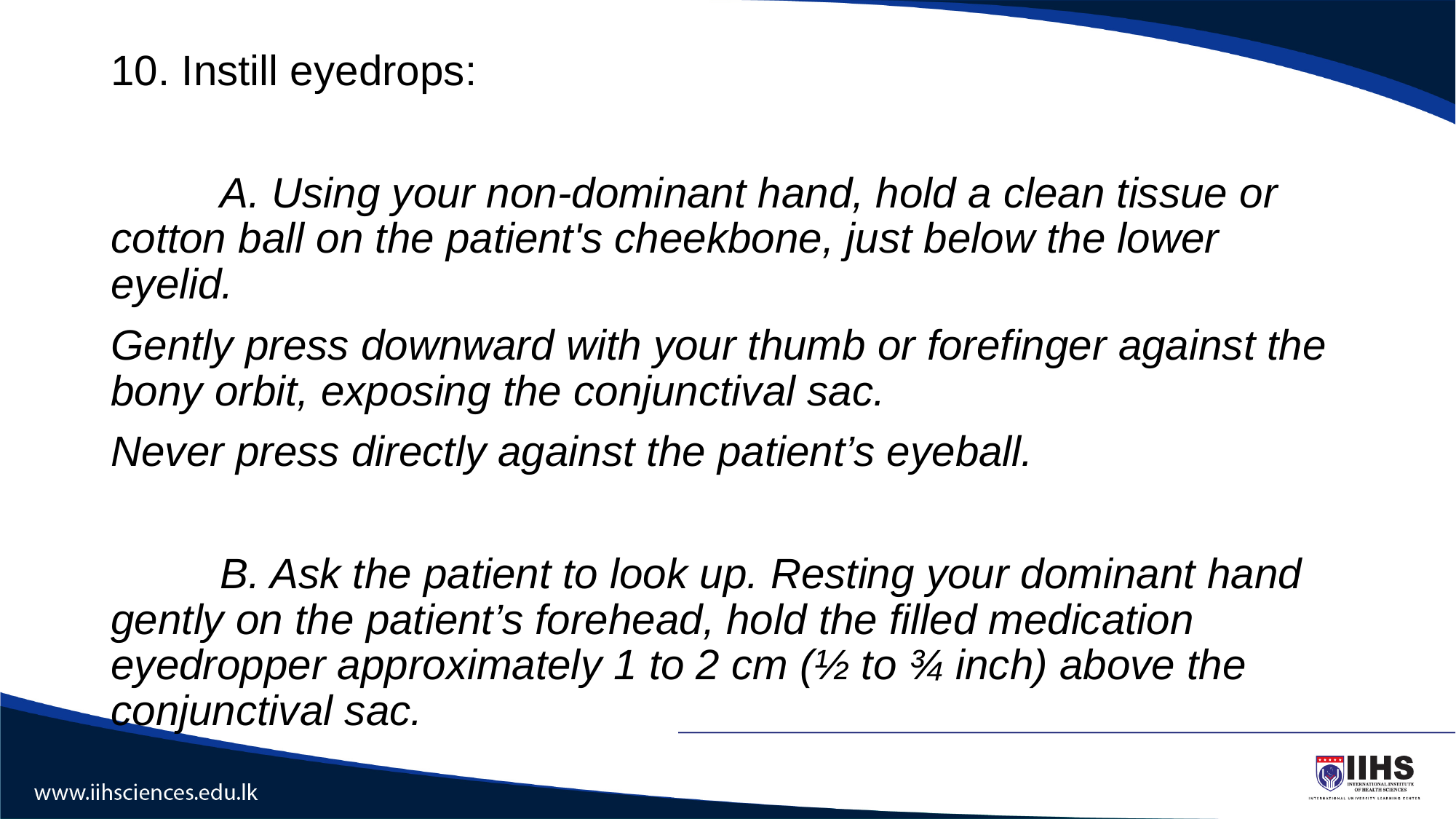

#
10. Instill eyedrops:

	A. Using your non-dominant hand, hold a clean tissue or cotton ball on the patient's cheekbone, just below the lower eyelid.
Gently press downward with your thumb or forefinger against the bony orbit, exposing the conjunctival sac.
Never press directly against the patient’s eyeball.

	B. Ask the patient to look up. Resting your dominant hand gently on the patient’s forehead, hold the filled medication eyedropper approximately 1 to 2 cm (½ to ¾ inch) above the conjunctival sac.